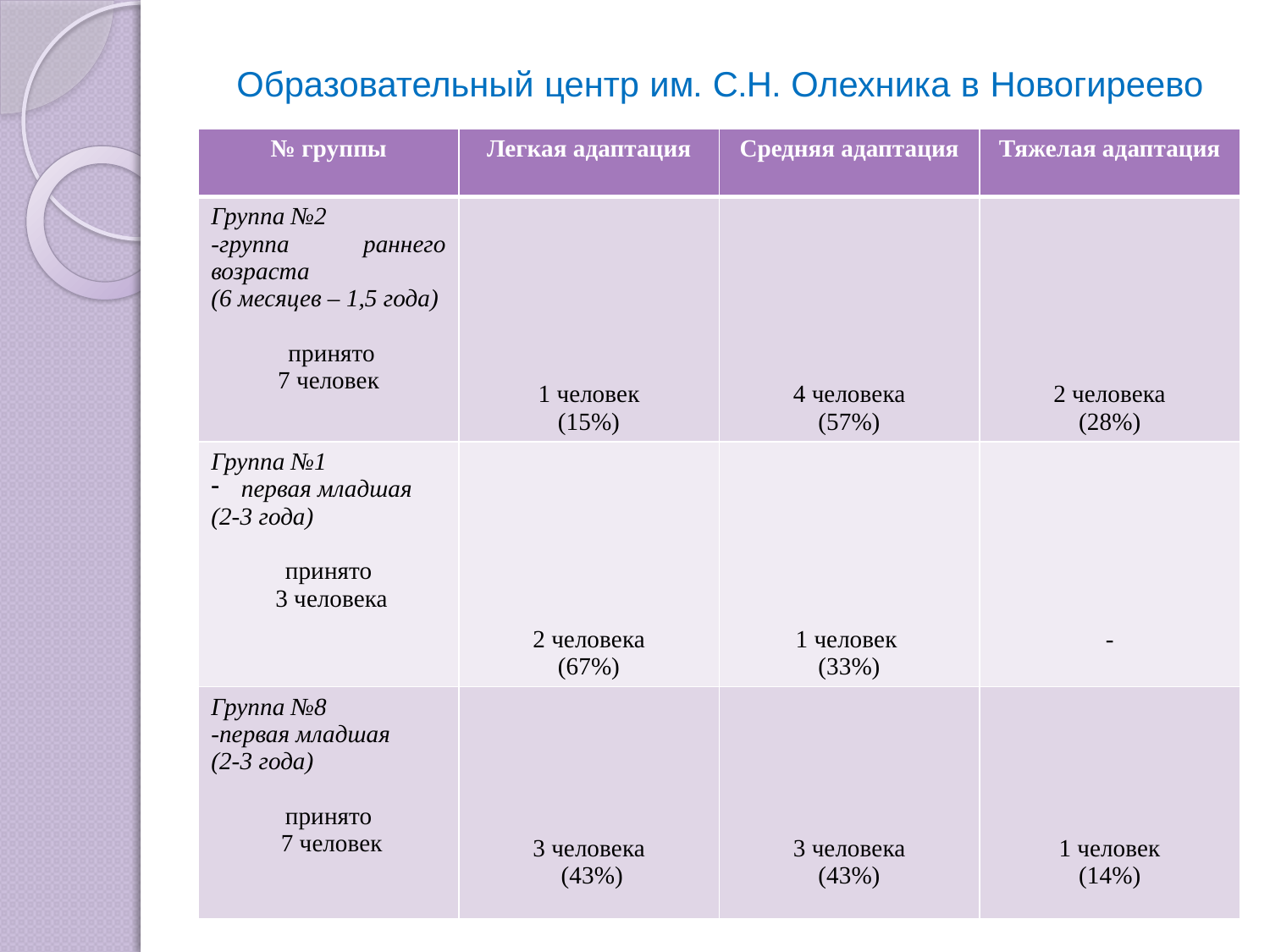

Образовательный центр им. С.Н. Олехника в Новогиреево
| № группы | Легкая адаптация | Средняя адаптация | Тяжелая адаптация |
| --- | --- | --- | --- |
| Группа №2 -группа раннего возраста (6 месяцев – 1,5 года) принято 7 человек | 1 человек (15%) | 4 человека (57%) | 2 человека (28%) |
| Группа №1 первая младшая (2-3 года) принято 3 человека | 2 человека (67%) | 1 человек (33%) | - |
| Группа №8 -первая младшая (2-3 года) принято 7 человек | 3 человека (43%) | 3 человека (43%) | 1 человек (14%) |